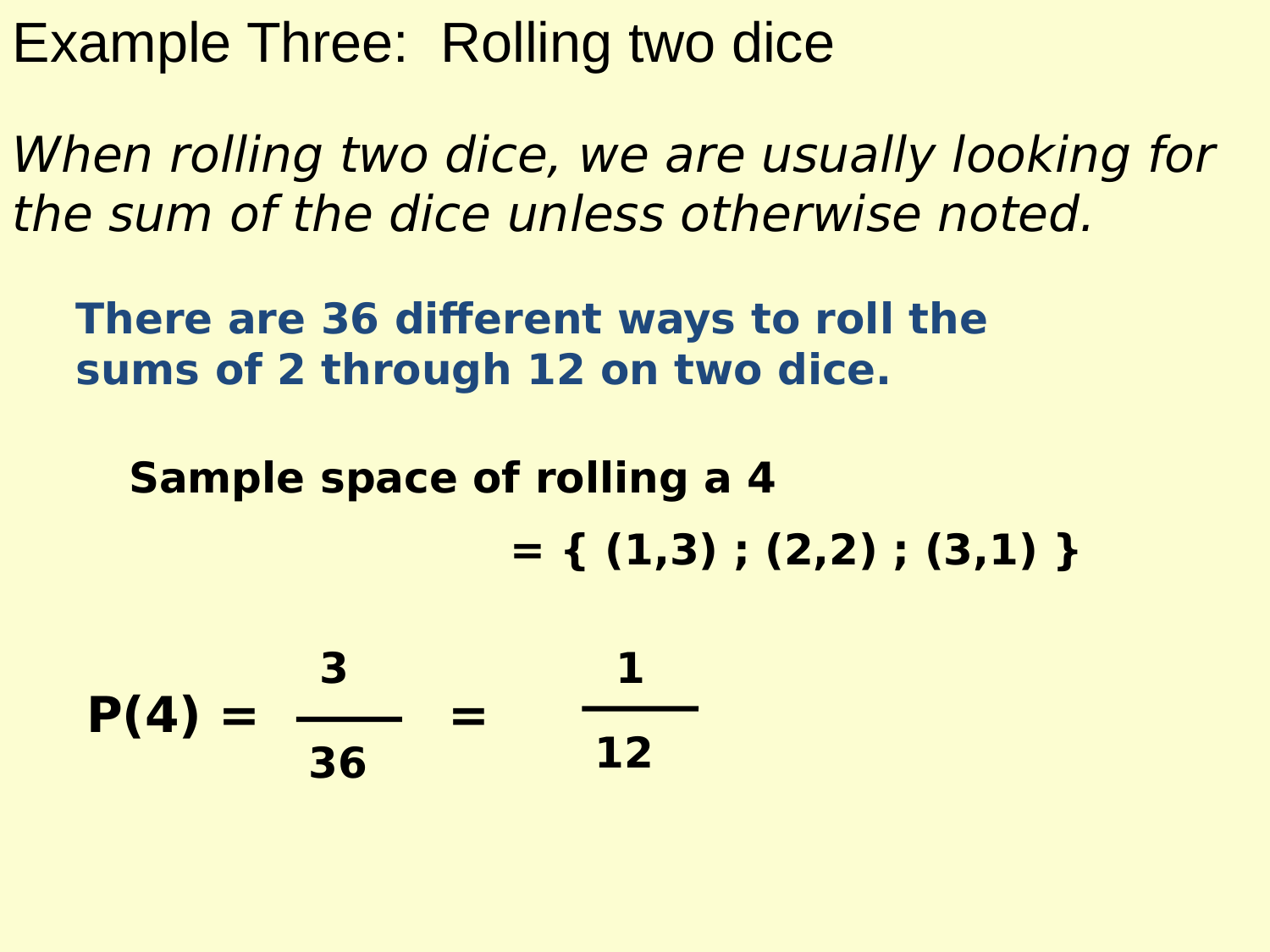

Example Three:  Rolling two dice
When rolling two dice, we are usually looking for the sum of the dice unless otherwise noted.
There are 36 different ways to roll the sums of 2 through 12 on two dice.
Sample space of rolling a 4
			= { (1,3) ; (2,2) ; (3,1) }
3
1
12
36
P(4) =           =